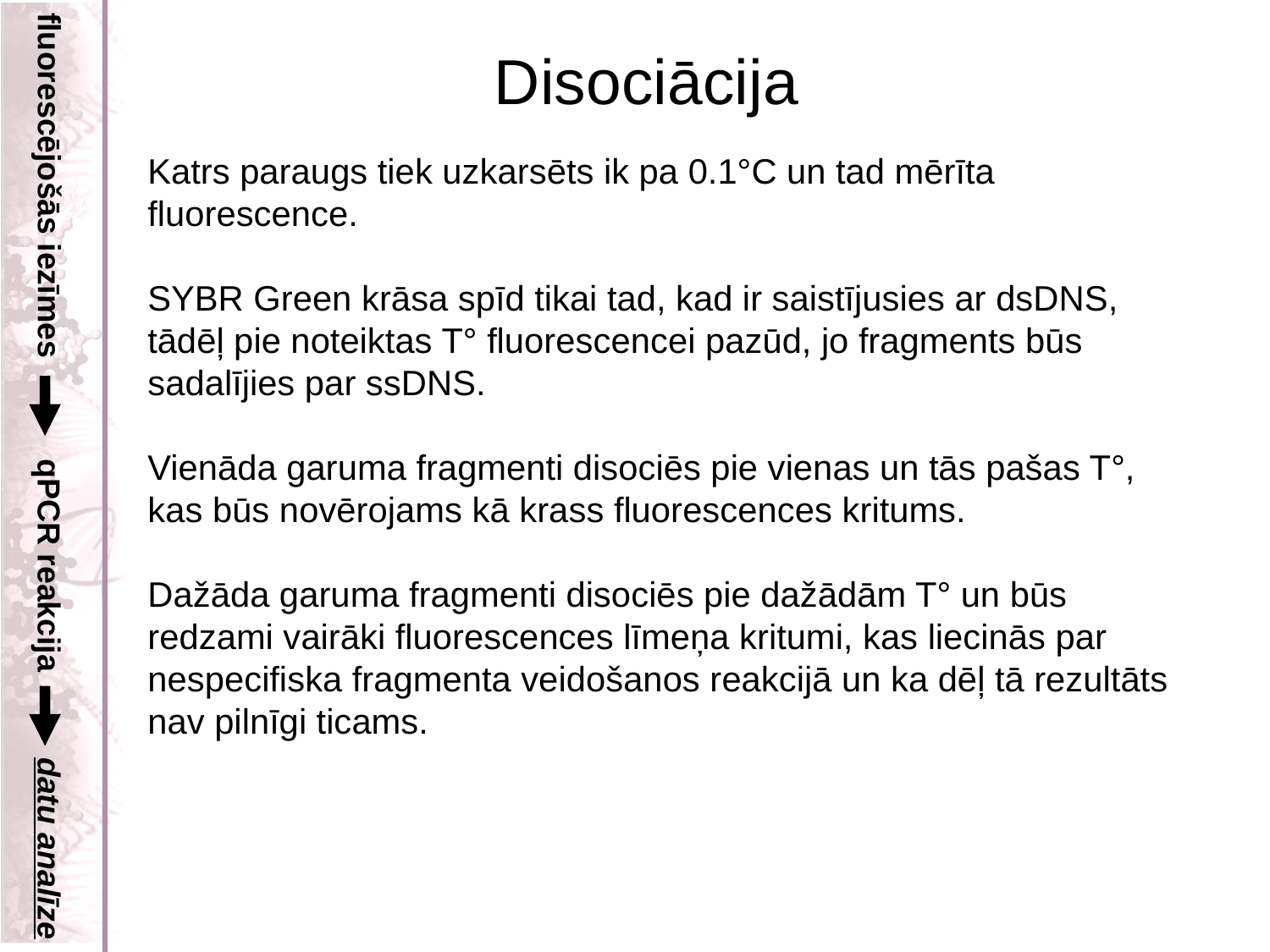

fluorescējošās iezīmes

qPCR reakcija

datu analīze
# Disociācija
Katrs paraugs tiek uzkarsēts ik pa 0.1°C un tad mērīta fluorescence.

SYBR Green krāsa spīd tikai tad, kad ir saistījusies ar dsDNS, tādēļ pie noteiktas T° fluorescencei pazūd, jo fragments būs sadalījies par ssDNS.

Vienāda garuma fragmenti disociēs pie vienas un tās pašas T°, kas būs novērojams kā krass fluorescences kritums.

Dažāda garuma fragmenti disociēs pie dažādām T° un būs redzami vairāki fluorescences līmeņa kritumi, kas liecinās par nespecifiska fragmenta veidošanos reakcijā un ka dēļ tā rezultāts nav pilnīgi ticams.